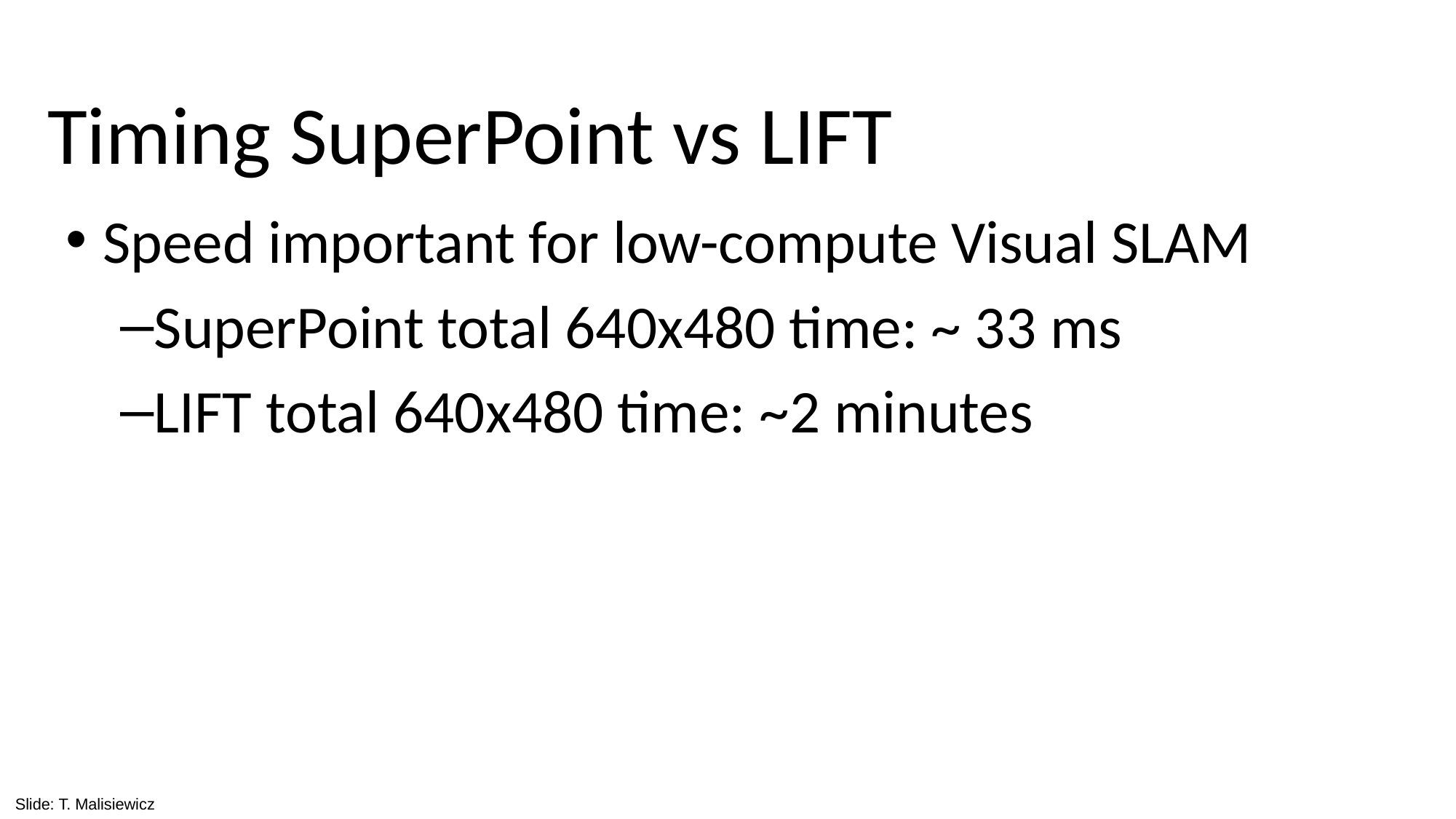

# Timing SuperPoint vs LIFT
Speed important for low-compute Visual SLAM
SuperPoint total 640x480 time: ~ 33 ms
LIFT total 640x480 time: ~2 minutes
Slide: T. Malisiewicz